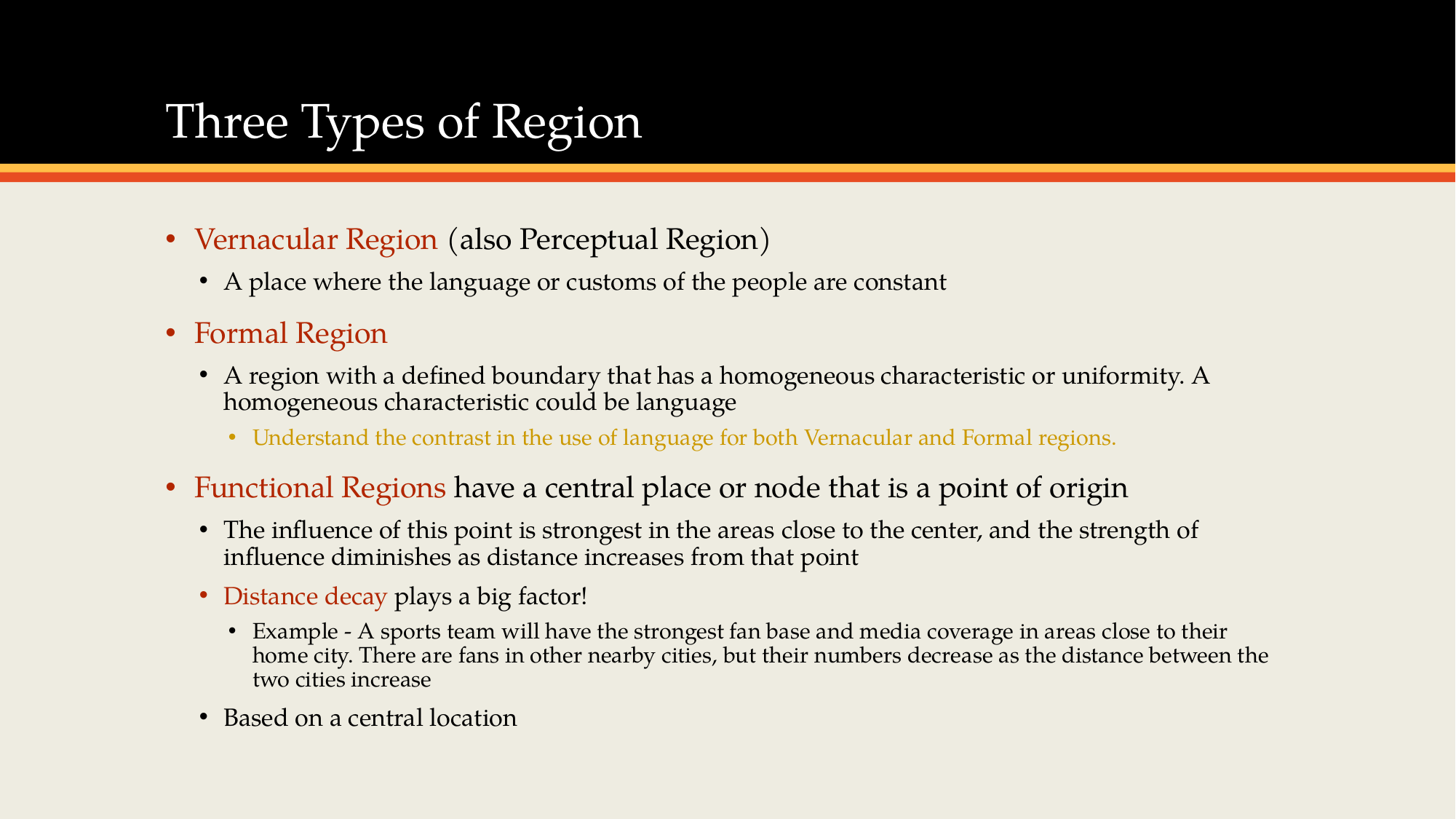

# Three Types of Region
Vernacular Region (also Perceptual Region)
A place where the language or customs of the people are constant
Formal Region
A region with a defined boundary that has a homogeneous characteristic or uniformity. A homogeneous characteristic could be language
Understand the contrast in the use of language for both Vernacular and Formal regions.
Functional Regions have a central place or node that is a point of origin
The influence of this point is strongest in the areas close to the center, and the strength of influence diminishes as distance increases from that point
Distance decay plays a big factor!
Example - A sports team will have the strongest fan base and media coverage in areas close to their home city. There are fans in other nearby cities, but their numbers decrease as the distance between the two cities increase
Based on a central location